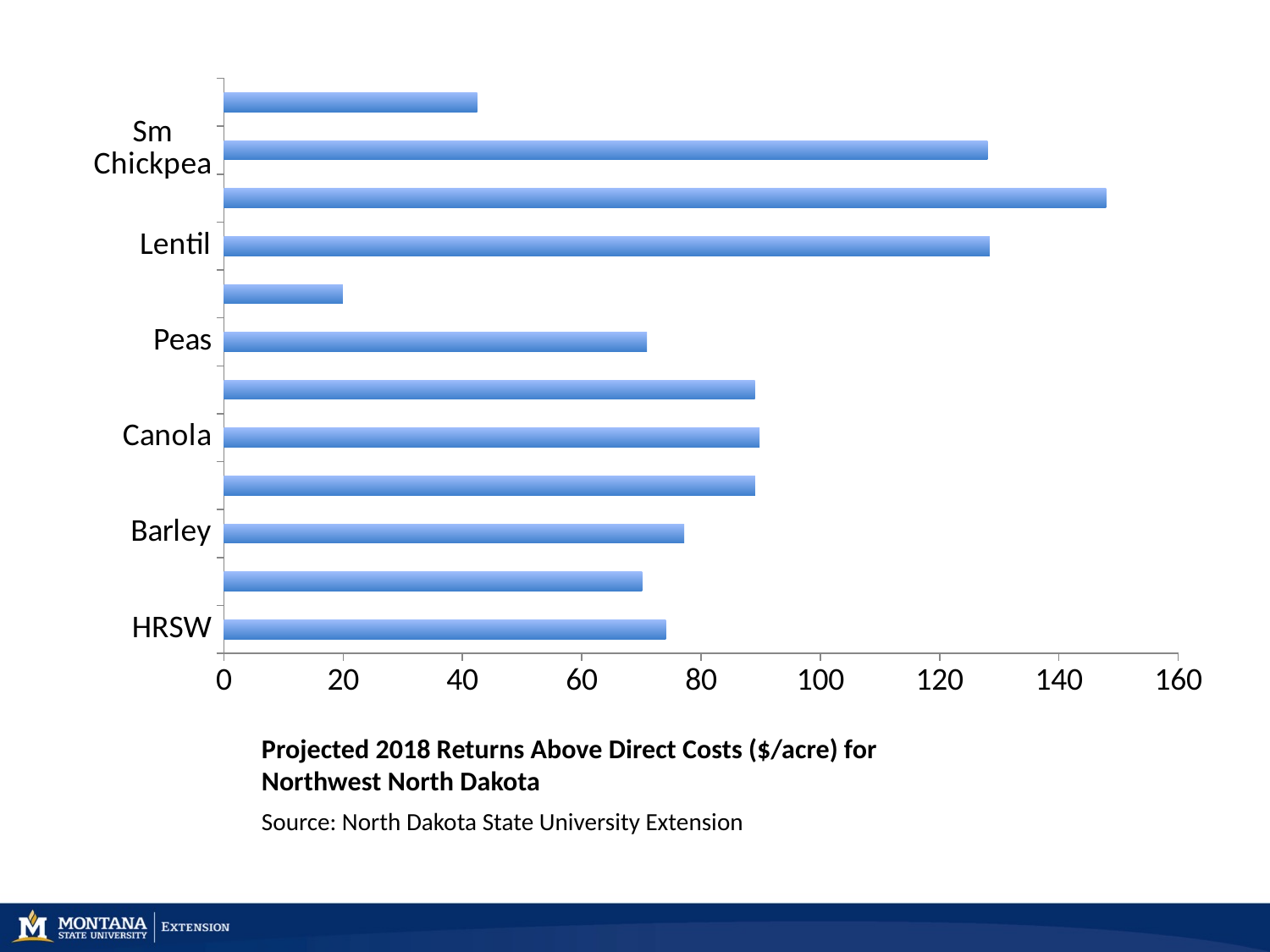

### Chart

| Category |  |
|---|---|
| HRSW | 74.09000000000006 |
| Durum | 70.11000000000001 |
| Barley | 77.16999999999997 |
| Corn | 89.07999999999998 |
| Canola | 89.80000000000001 |
| Flax | 89.02000000000001 |
| Peas | 70.92 |
| Oats | 19.91999999999997 |
| Lentil | 128.38 |
| Mustard  | 147.9 |
| Sm Chickpea | 128.01 |
| HRWW | 42.47 |
# Projected 2018 Returns Above Direct Costs ($/acre) for Northwest North Dakota
Source: North Dakota State University Extension